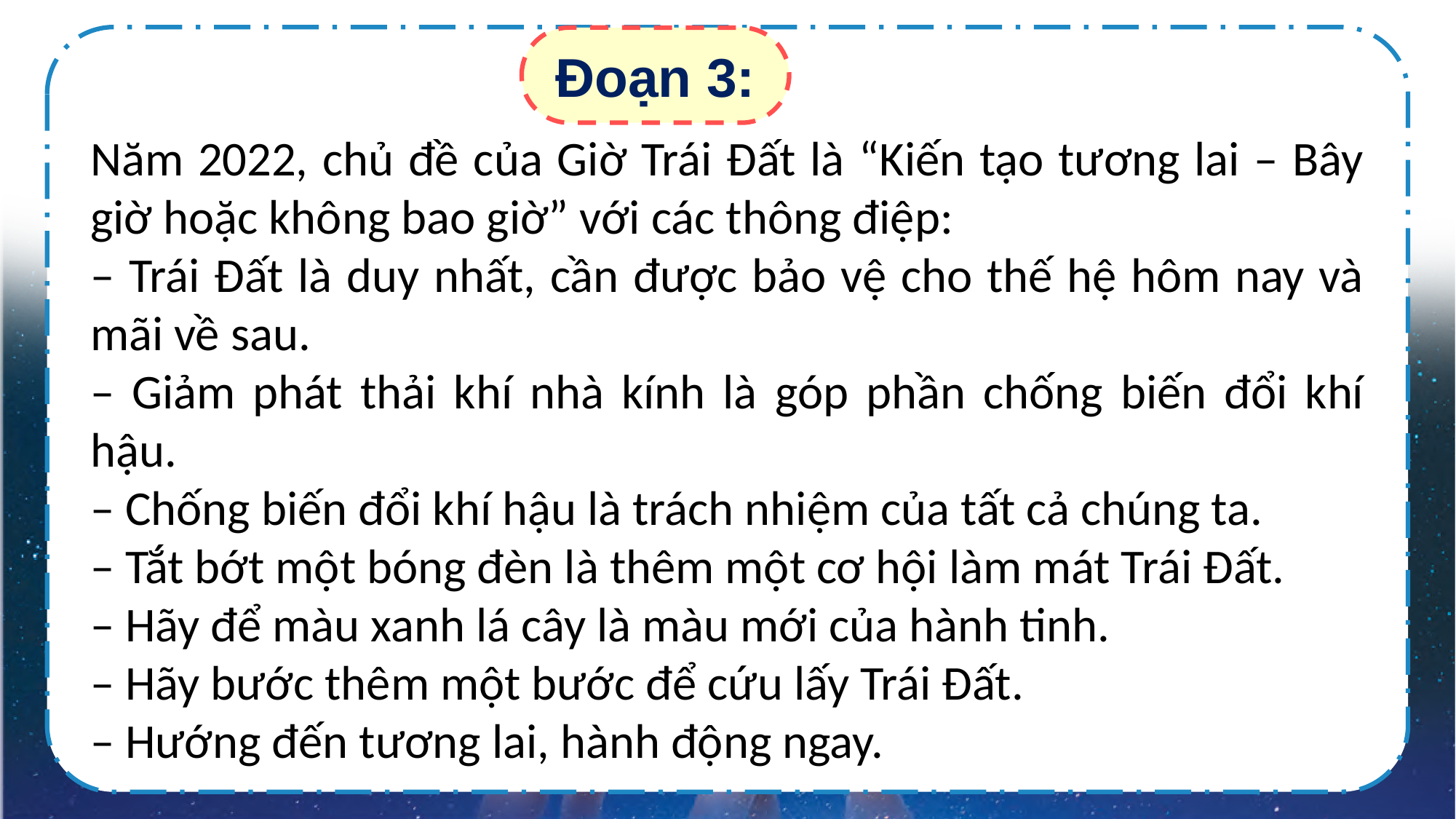

Đoạn 3:
Năm 2022, chủ đề của Giờ Trái Đất là “Kiến tạo tương lai – Bây giờ hoặc không bao giờ” với các thông điệp:
– Trái Đất là duy nhất, cần được bảo vệ cho thế hệ hôm nay và mãi về sau.
– Giảm phát thải khí nhà kính là góp phần chống biến đổi khí hậu.
– Chống biến đổi khí hậu là trách nhiệm của tất cả chúng ta.
– Tắt bớt một bóng đèn là thêm một cơ hội làm mát Trái Đất.
– Hãy để màu xanh lá cây là màu mới của hành tinh.
– Hãy bước thêm một bước để cứu lấy Trái Đất.
– Hướng đến tương lai, hành động ngay.